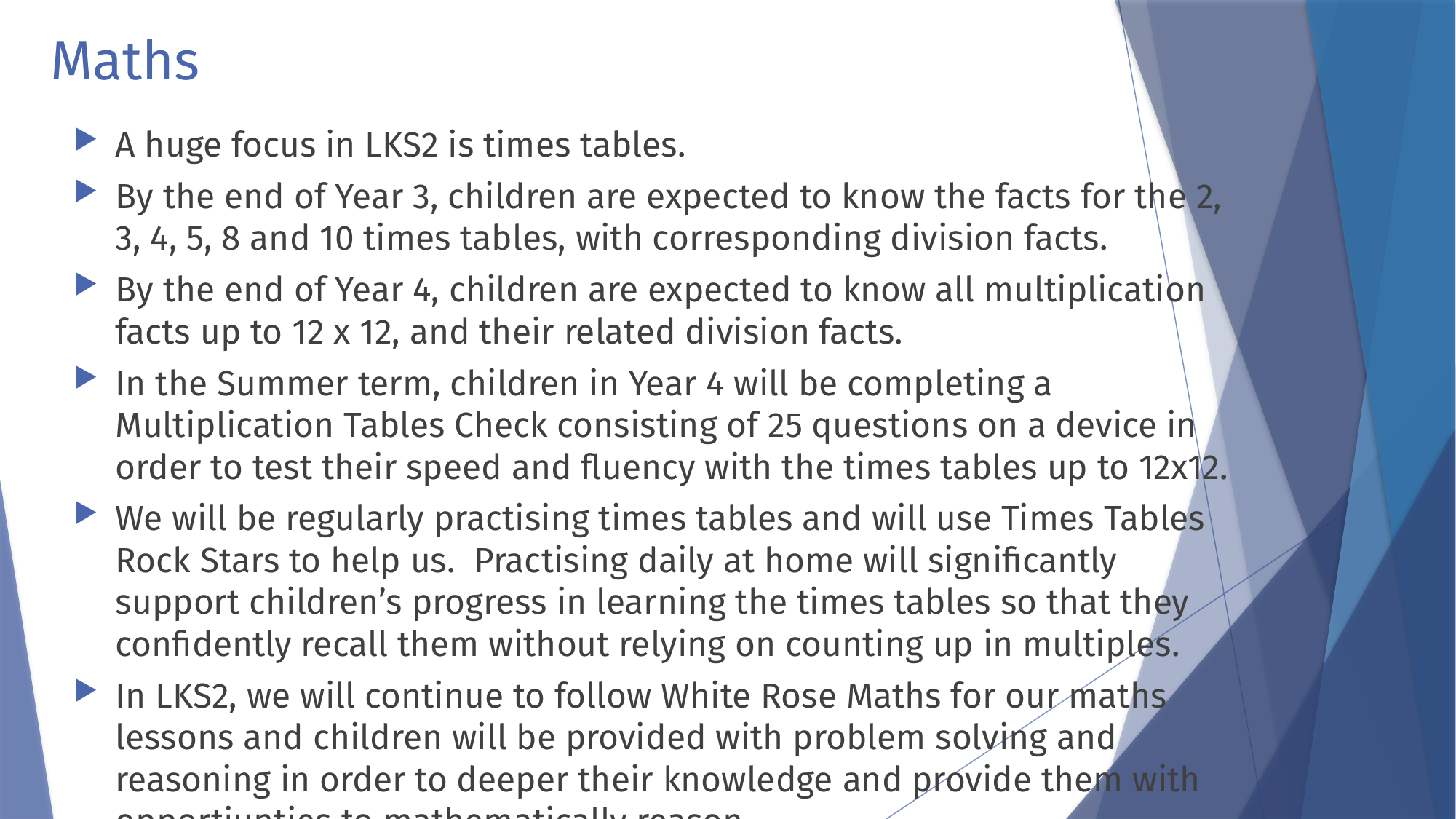

# Maths
A huge focus in LKS2 is times tables.
By the end of Year 3, children are expected to know the facts for the 2, 3, 4, 5, 8 and 10 times tables, with corresponding division facts.
By the end of Year 4, children are expected to know all multiplication facts up to 12 x 12, and their related division facts.
In the Summer term, children in Year 4 will be completing a Multiplication Tables Check consisting of 25 questions on a device in order to test their speed and fluency with the times tables up to 12x12.
We will be regularly practising times tables and will use Times Tables Rock Stars to help us.  Practising daily at home will significantly support children’s progress in learning the times tables so that they confidently recall them without relying on counting up in multiples.
In LKS2, we will continue to follow White Rose Maths for our maths lessons and children will be provided with problem solving and reasoning in order to deeper their knowledge and provide them with opportiunties to mathematically reason.